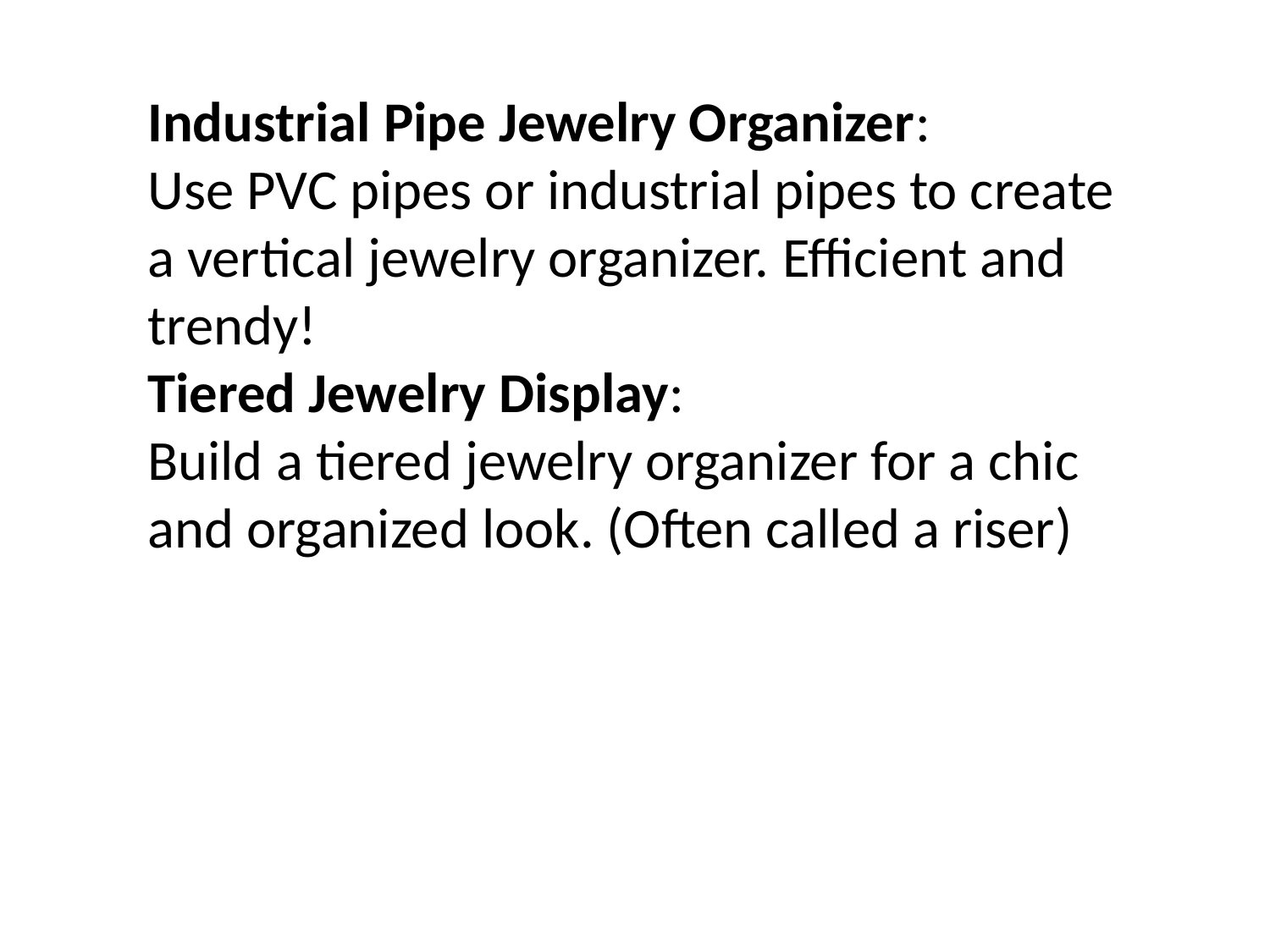

Industrial Pipe Jewelry Organizer:
Use PVC pipes or industrial pipes to create a vertical jewelry organizer. Efficient and trendy!
Tiered Jewelry Display:
Build a tiered jewelry organizer for a chic and organized look. (Often called a riser)